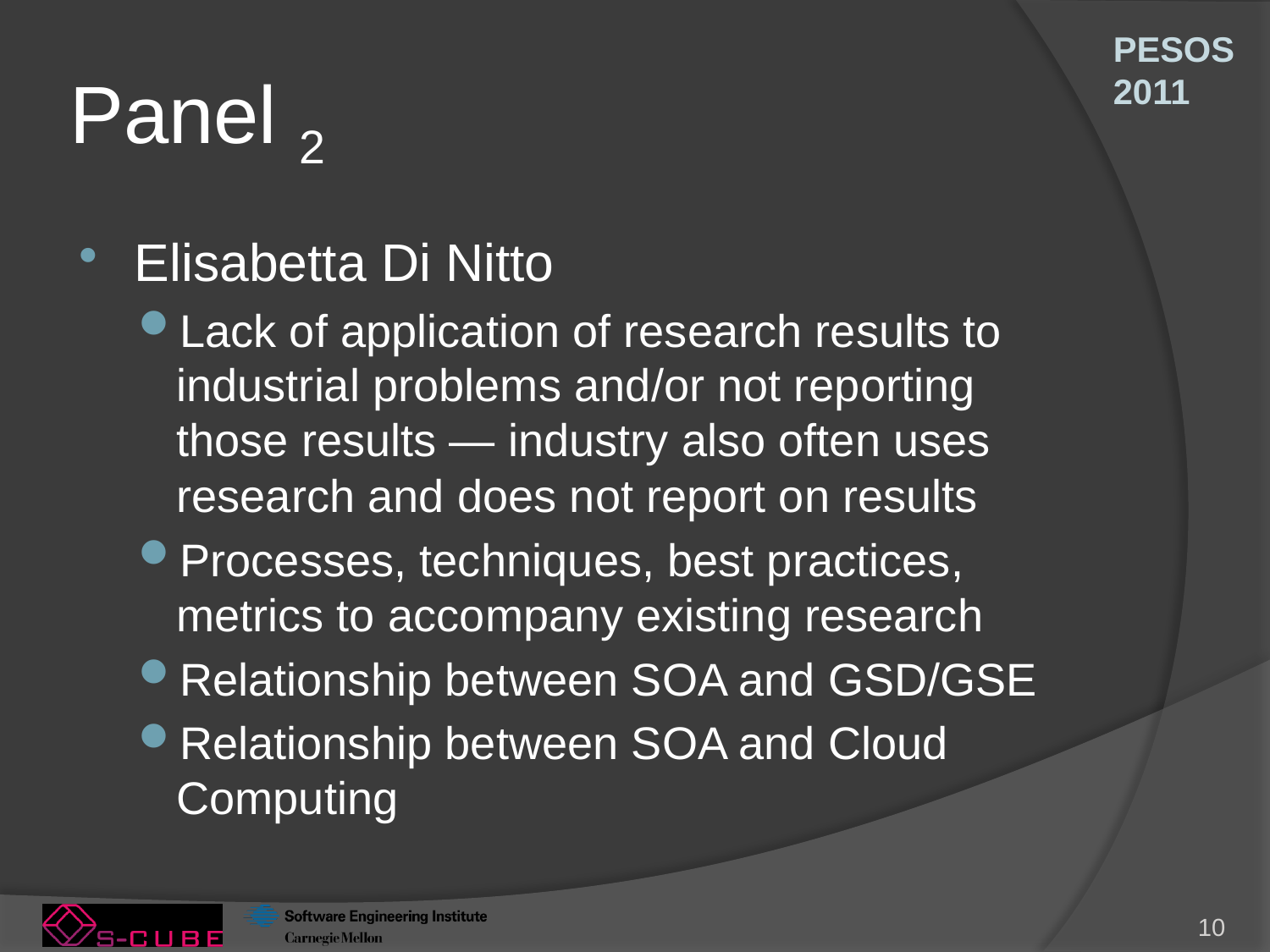

# Panel 2
Elisabetta Di Nitto
Lack of application of research results to industrial problems and/or not reporting those results — industry also often uses research and does not report on results
Processes, techniques, best practices, metrics to accompany existing research
Relationship between SOA and GSD/GSE
Relationship between SOA and Cloud Computing